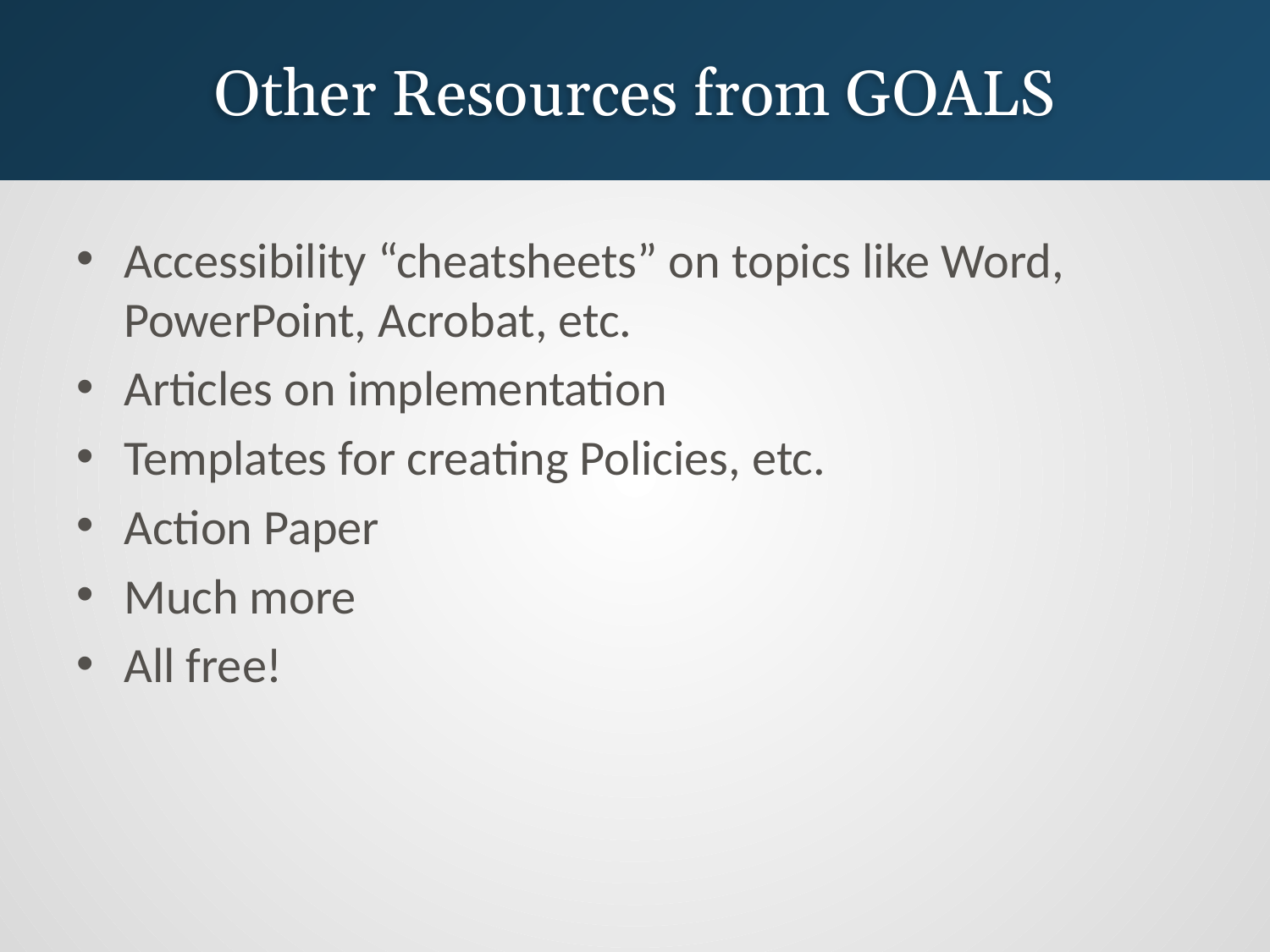

# Other Resources from GOALS
Accessibility “cheatsheets” on topics like Word, PowerPoint, Acrobat, etc.
Articles on implementation
Templates for creating Policies, etc.
Action Paper
Much more
All free!